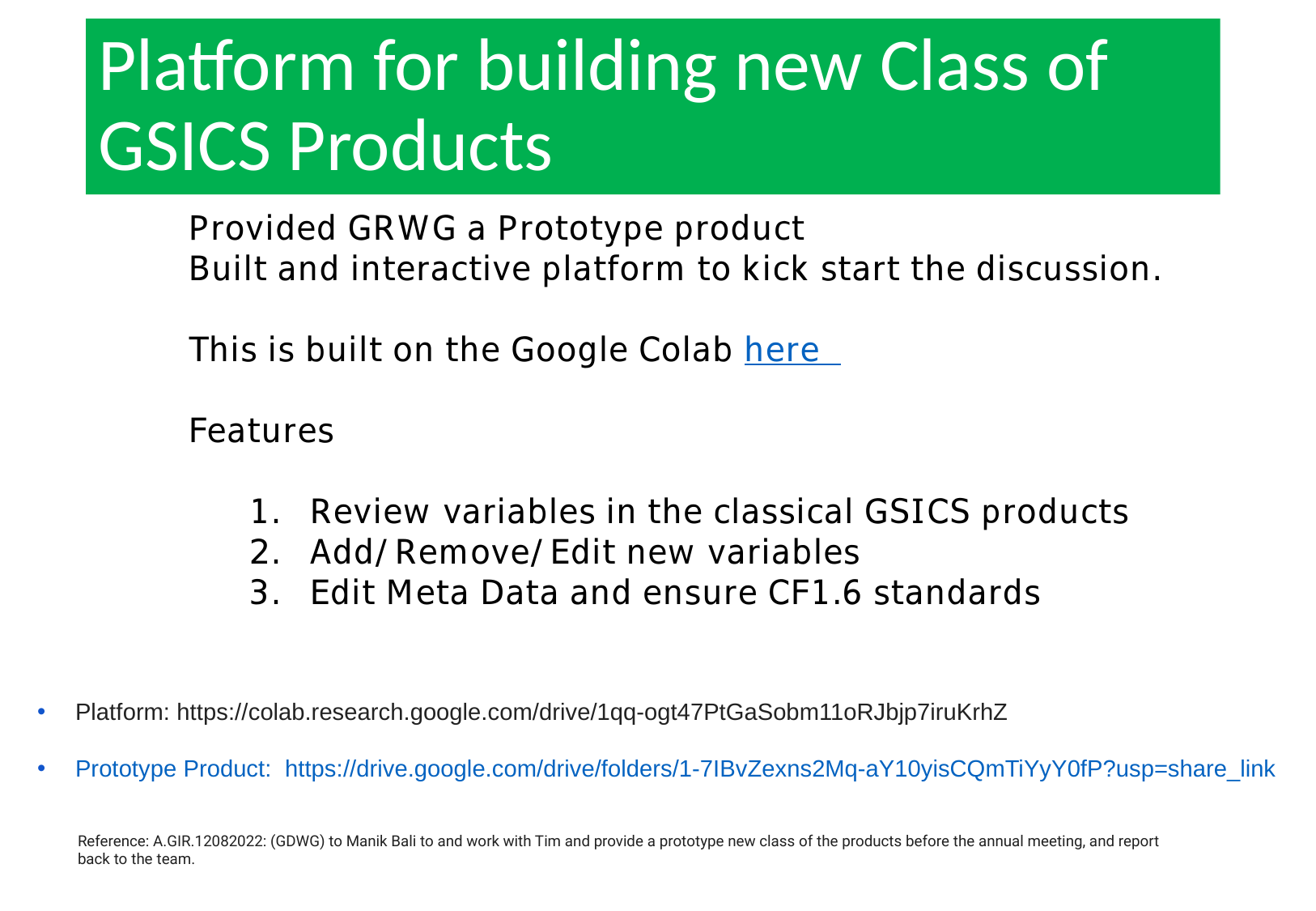

# Platform for building new Class of GSICS Products
Provided GRWG a Prototype product
Built and interactive platform to kick start the discussion.

This is built on the Google Colab here

Features

Review variables in the classical GSICS products
Add/Remove/Edit new variables
Edit Meta Data and ensure CF1.6 standards
Platform: https://colab.research.google.com/drive/1qq-ogt47PtGaSobm11oRJbjp7iruKrhZ

Prototype Product:  https://drive.google.com/drive/folders/1-7IBvZexns2Mq-aY10yisCQmTiYyY0fP?usp=share_link
Reference: A.GIR.12082022: (GDWG) to Manik Bali to and work with Tim and provide a prototype new class of the products before the annual meeting, and report back to the team.